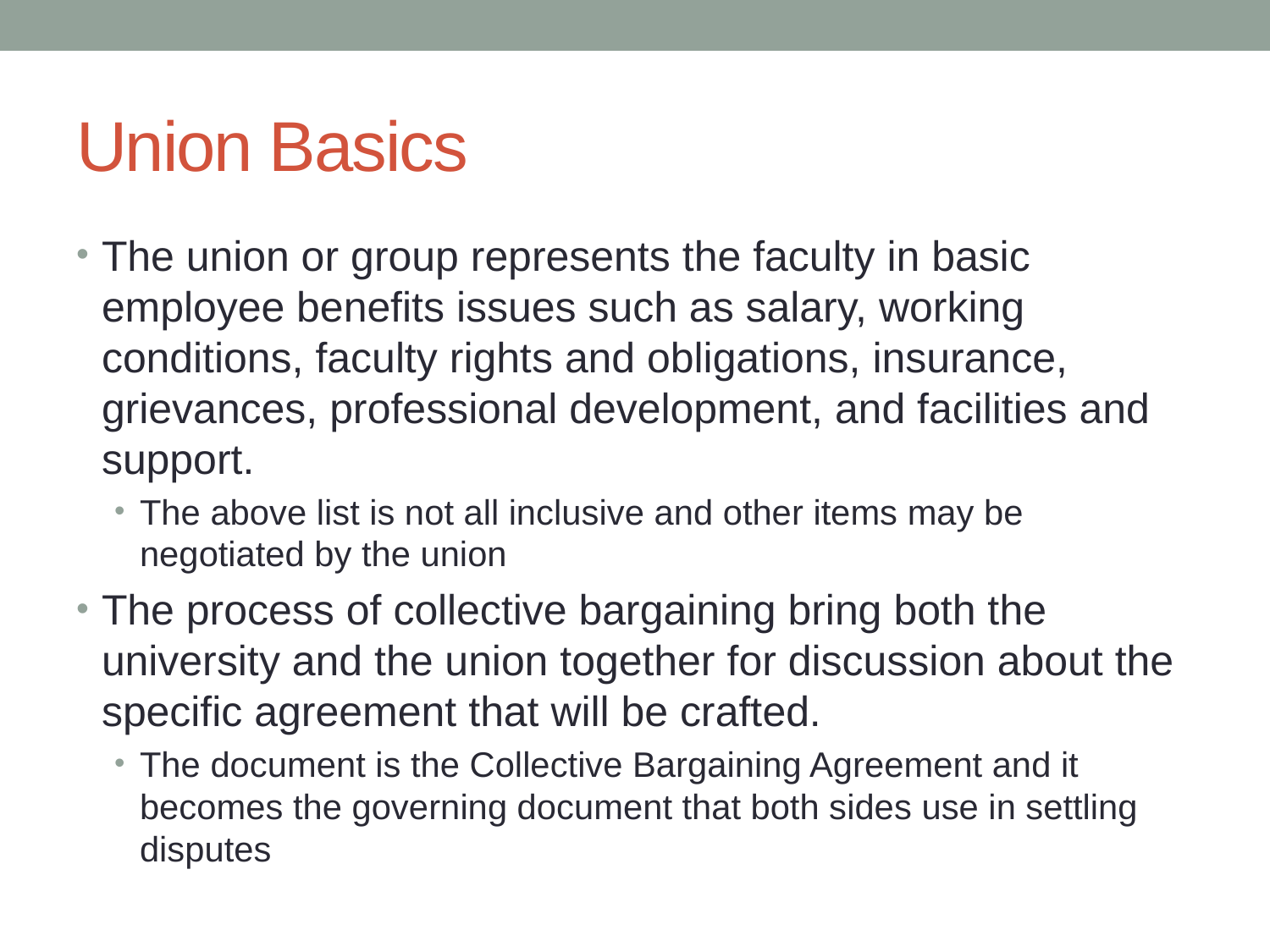

# Union Basics
The union or group represents the faculty in basic employee benefits issues such as salary, working conditions, faculty rights and obligations, insurance, grievances, professional development, and facilities and support.
The above list is not all inclusive and other items may be negotiated by the union
The process of collective bargaining bring both the university and the union together for discussion about the specific agreement that will be crafted.
The document is the Collective Bargaining Agreement and it becomes the governing document that both sides use in settling disputes